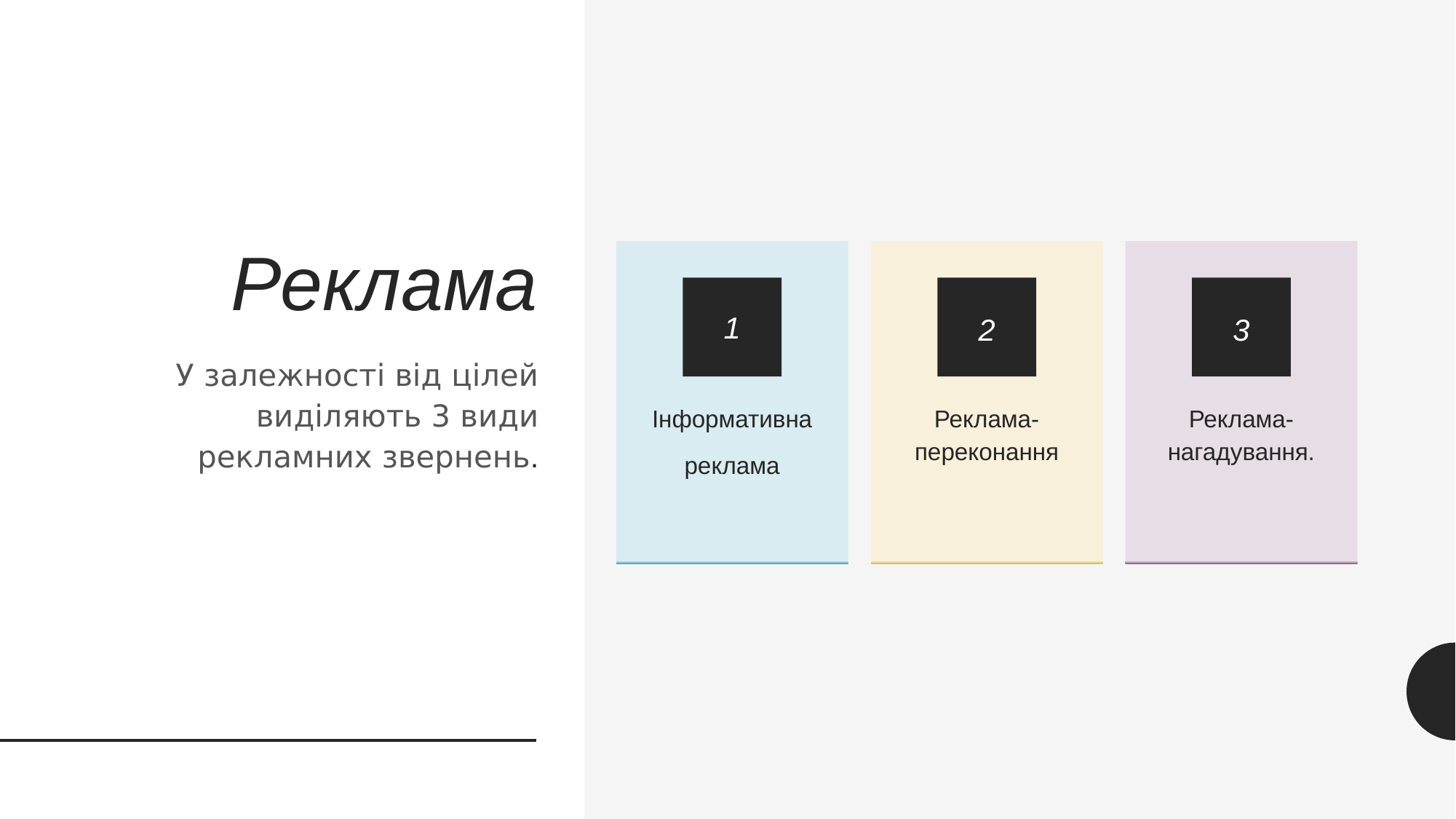

# Реклама
Інформативна
реклама
Реклама-переконання
Реклама-нагадування.
1
2
3
У залежності від цілей виділяють 3 види рекламних звернень.